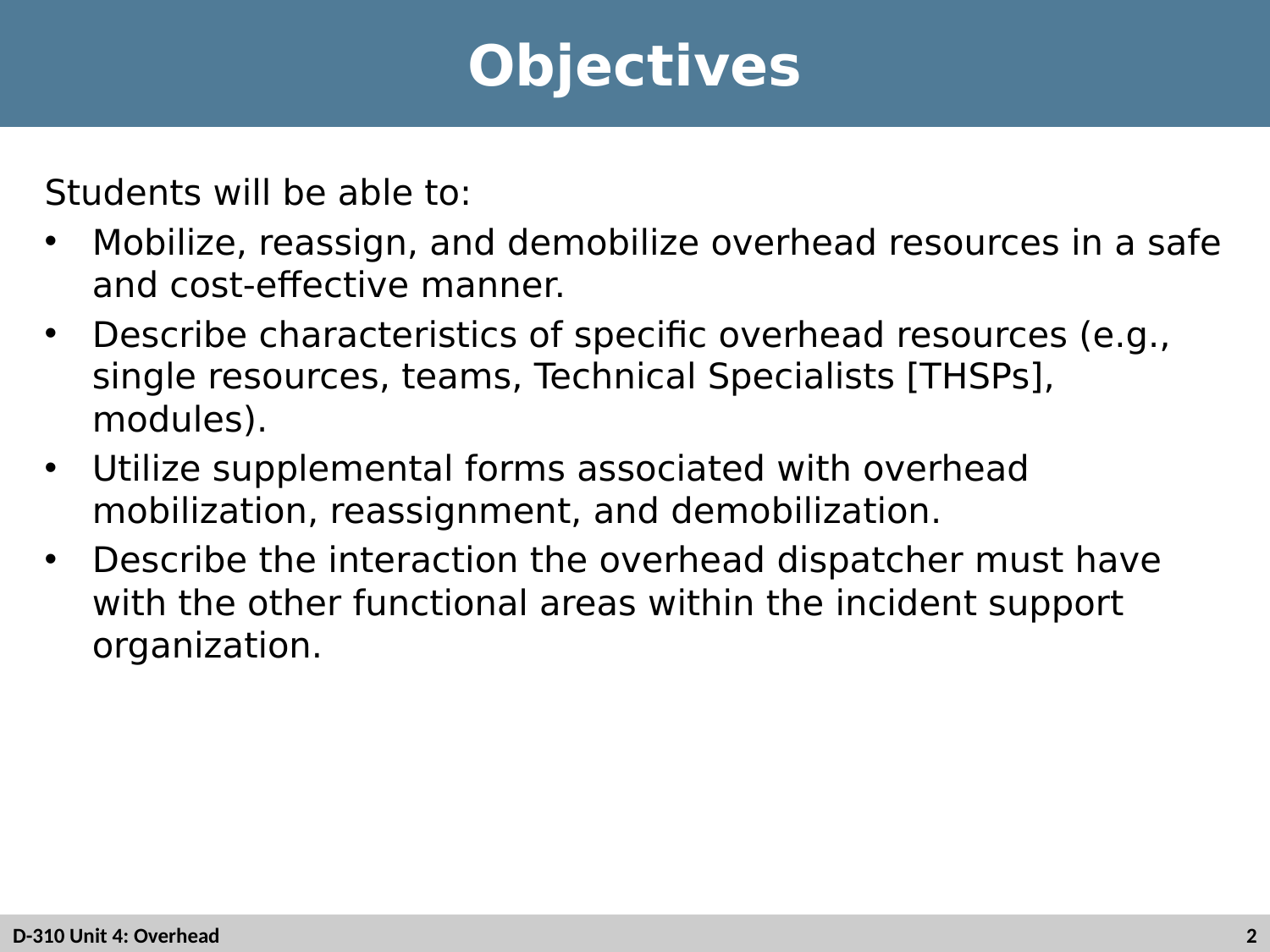

# Objectives
Students will be able to:
Mobilize, reassign, and demobilize overhead resources in a safe and cost-effective manner.
Describe characteristics of specific overhead resources (e.g., single resources, teams, Technical Specialists [THSPs], modules).
Utilize supplemental forms associated with overhead mobilization, reassignment, and demobilization.
Describe the interaction the overhead dispatcher must have with the other functional areas within the incident support organization.